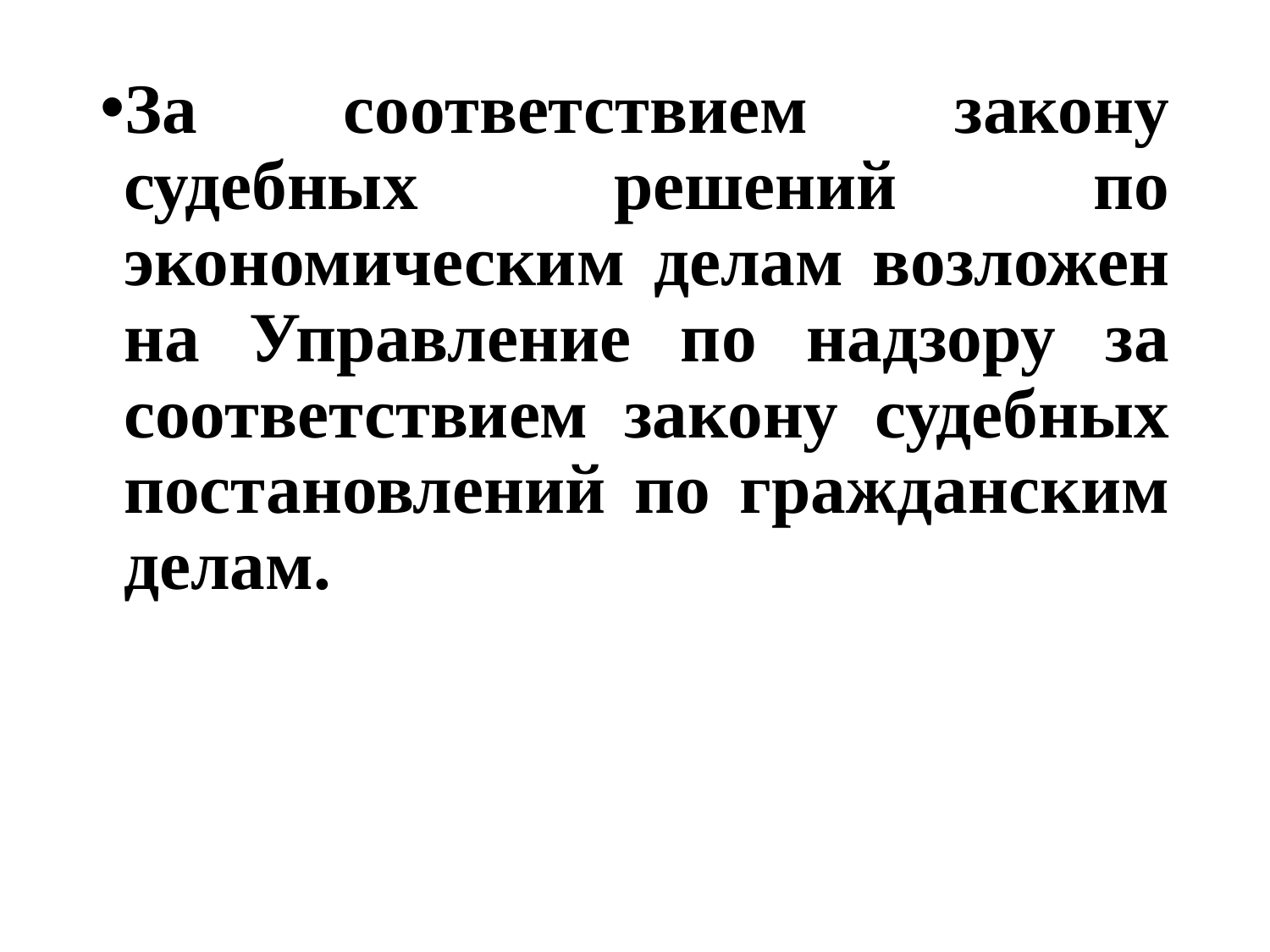

За соответствием закону судебных решений по экономическим делам возложен на Управление по надзору за соответствием закону судебных постановлений по гражданским делам.